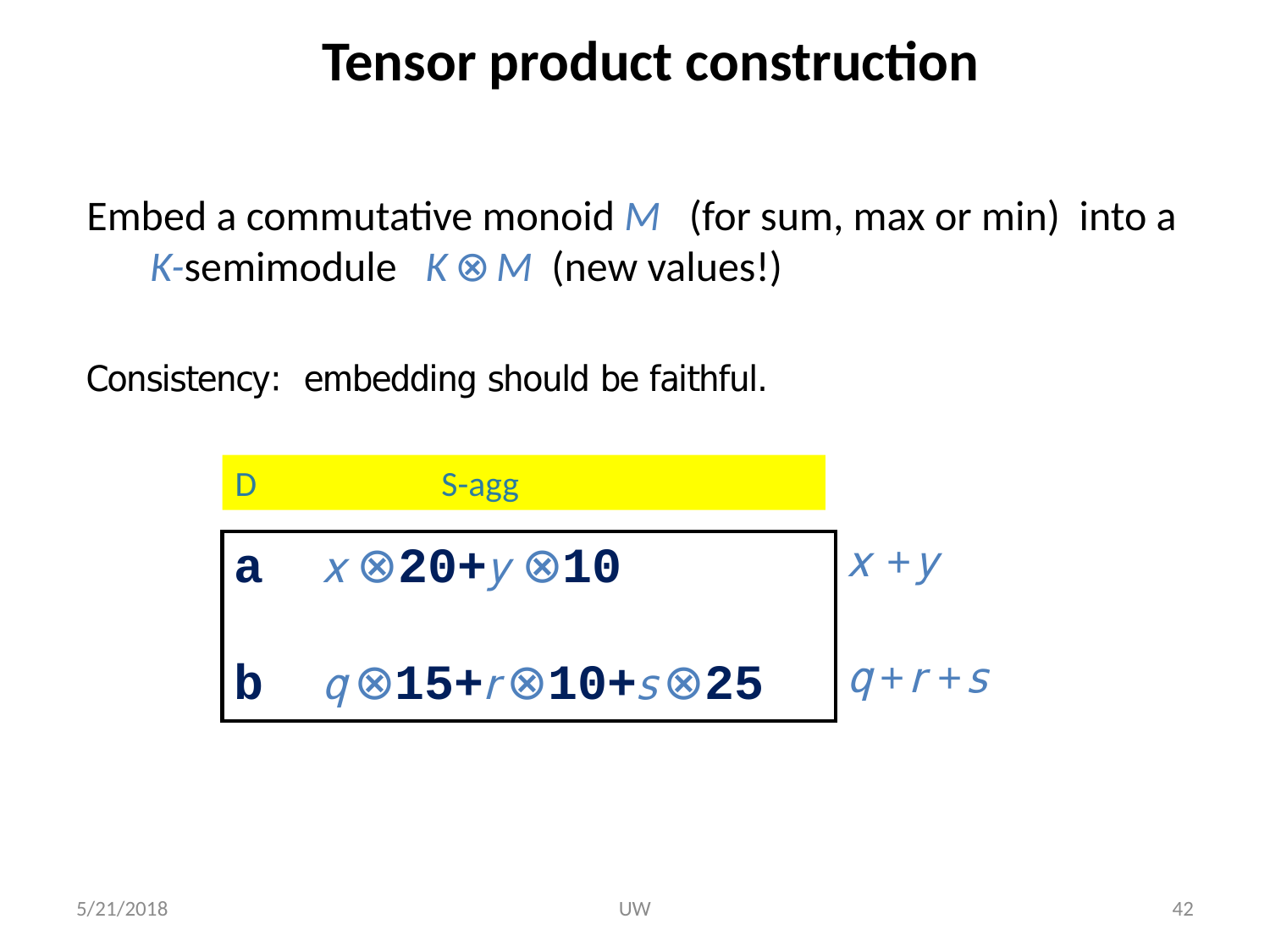

# Tensor product construction
Embed a commutative monoid M   (for sum, max or min)  into a K-semimodule   K  ⊗ M  (new values!)

Consistency:  embedding should be faithful.
D                       S-agg
| a x ⊗20+y ⊗10 | x + y |
| --- | --- |
| b q ⊗15+r ⊗10+s ⊗25 | q + r + s |
5/21/2018
UW
42